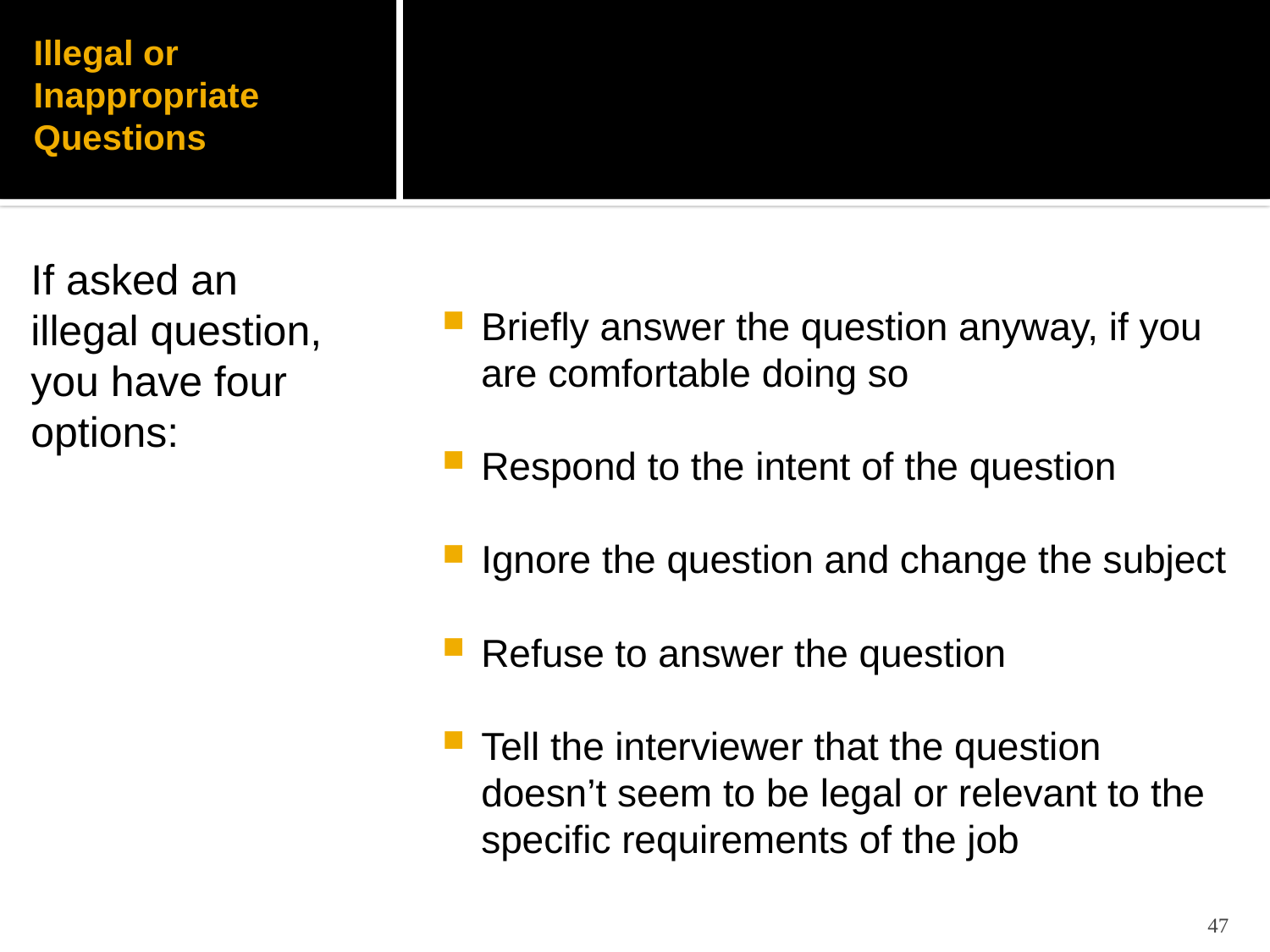

# Illegal or Inappropriate Questions
If asked an illegal question, you have four options:

Briefly answer the question anyway, if you are comfortable doing so

Respond to the intent of the question

Ignore the question and change the subject

Refuse to answer the question

Tell the interviewer that the question doesn’t seem to be legal or relevant to the specific requirements of the job

47